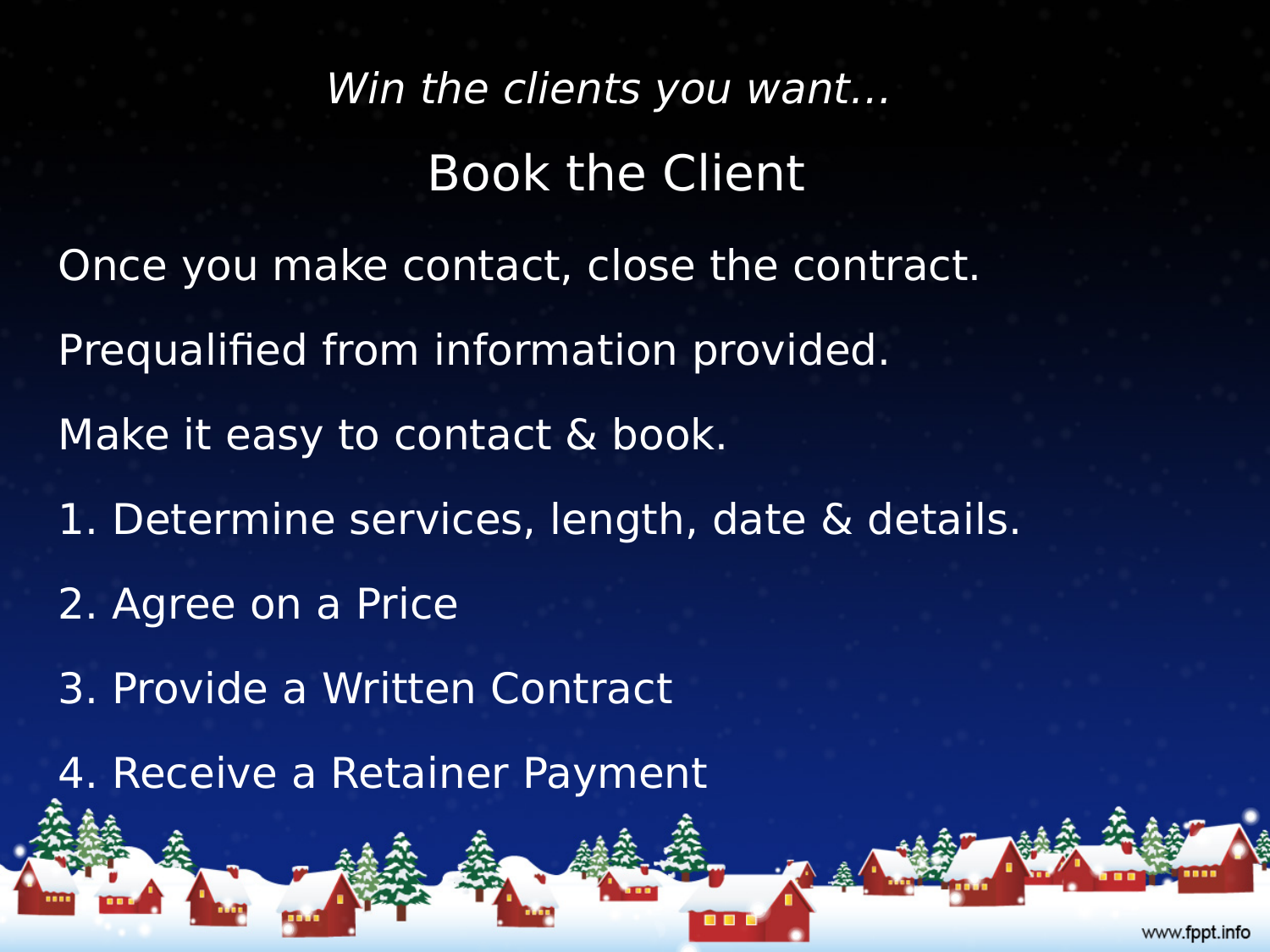

# Win the clients you want… Book the Client
Once you make contact, close the contract.
Prequalified from information provided.
Make it easy to contact & book.
1. Determine services, length, date & details.
2. Agree on a Price
3. Provide a Written Contract
4. Receive a Retainer Payment